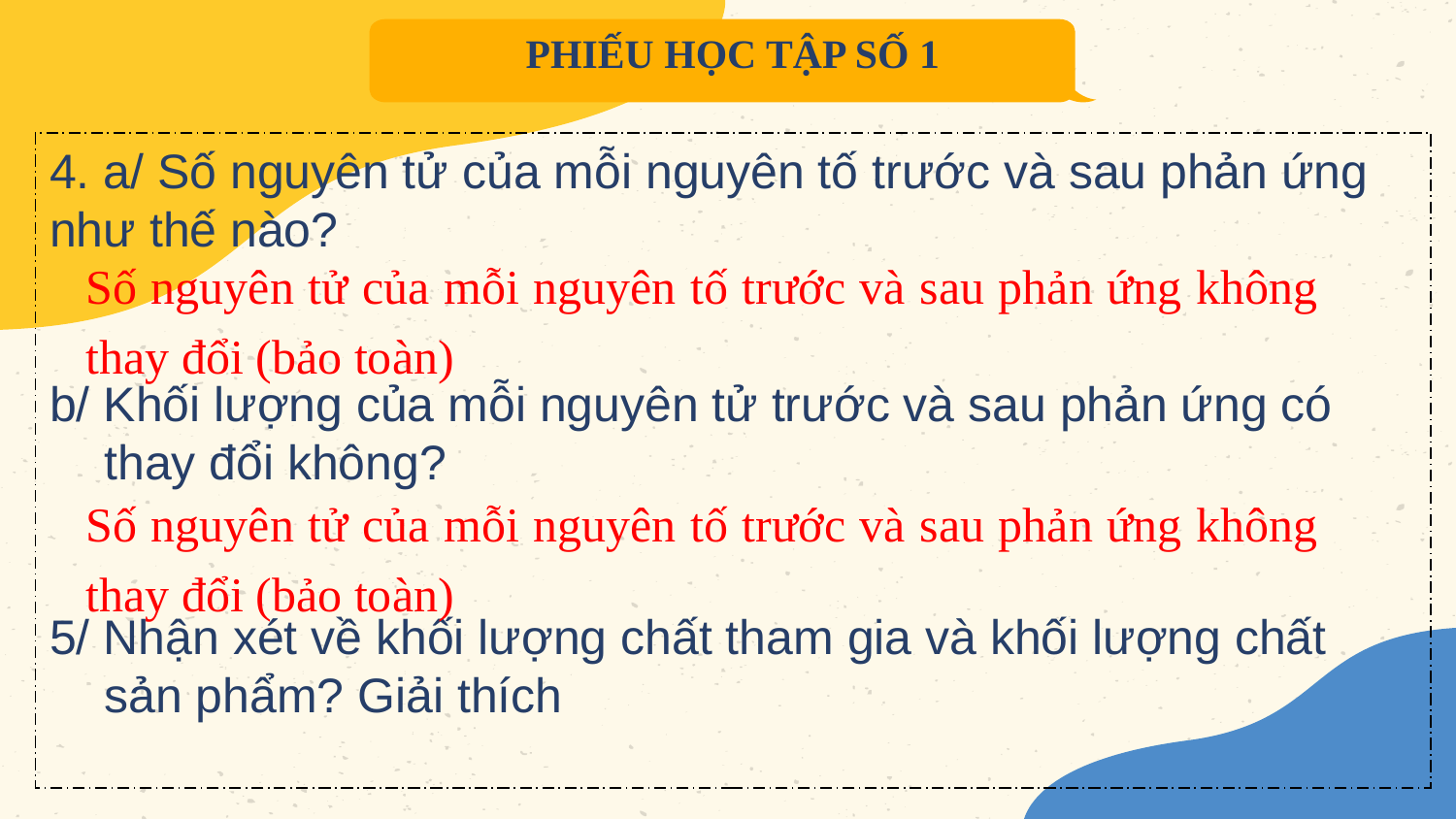

PHIẾU HỌC TẬP SỐ 1
4. a/ Số nguyên tử của mỗi nguyên tố trước và sau phản ứng như thế nào?

b/ Khối lượng của mỗi nguyên tử trước và sau phản ứng có thay đổi không?

5/ Nhận xét về khối lượng chất tham gia và khối lượng chất sản phẩm? Giải thích

Số nguyên tử của mỗi nguyên tố trước và sau phản ứng không thay đổi (bảo toàn)
Số nguyên tử của mỗi nguyên tố trước và sau phản ứng không thay đổi (bảo toàn)